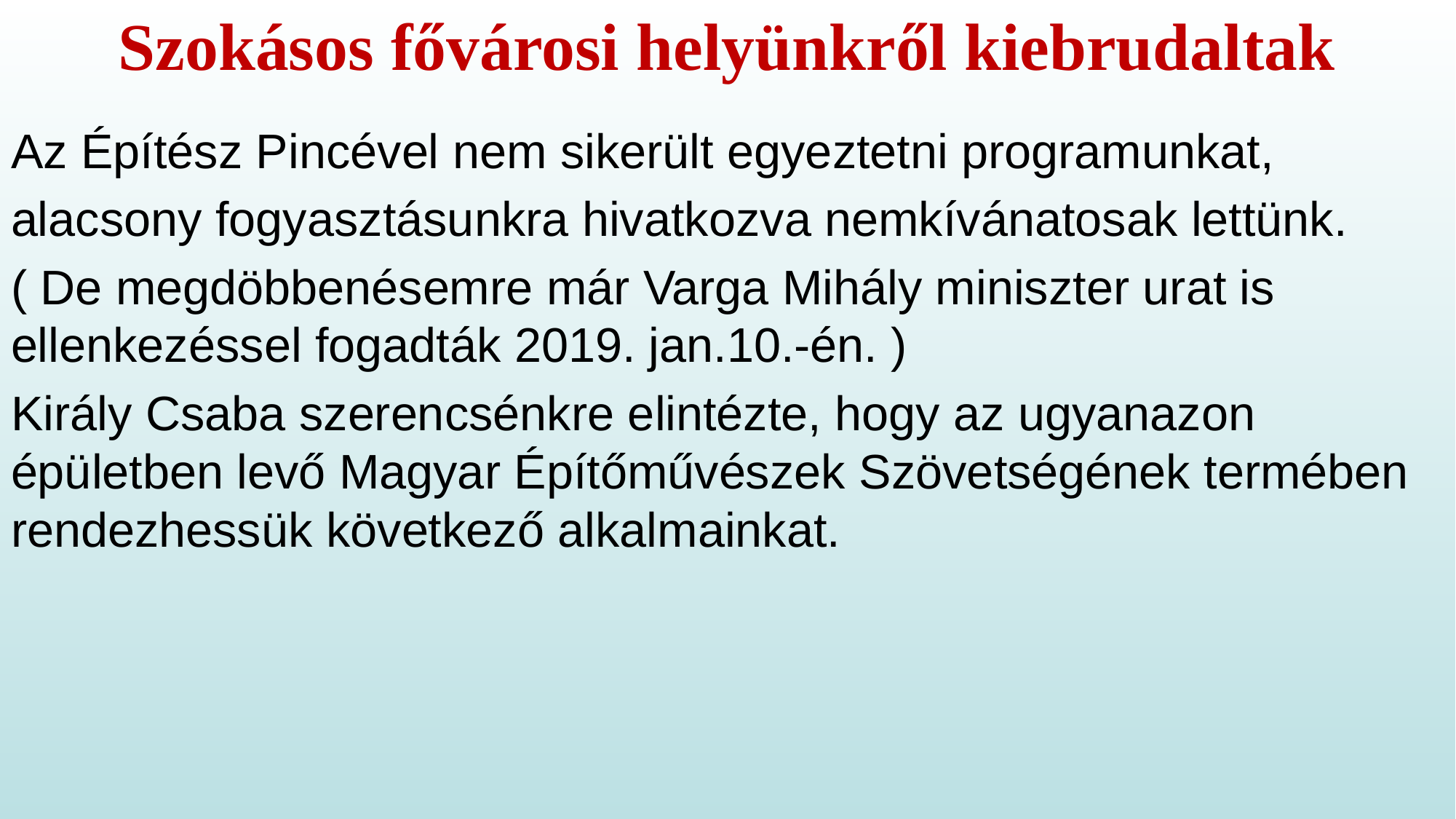

# Szokásos fővárosi helyünkről kiebrudaltak
Az Építész Pincével nem sikerült egyeztetni programunkat,
alacsony fogyasztásunkra hivatkozva nemkívánatosak lettünk.
( De megdöbbenésemre már Varga Mihály miniszter urat is ellenkezéssel fogadták 2019. jan.10.-én. )
Király Csaba szerencsénkre elintézte, hogy az ugyanazon épületben levő Magyar Építőművészek Szövetségének termében rendezhessük következő alkalmainkat.